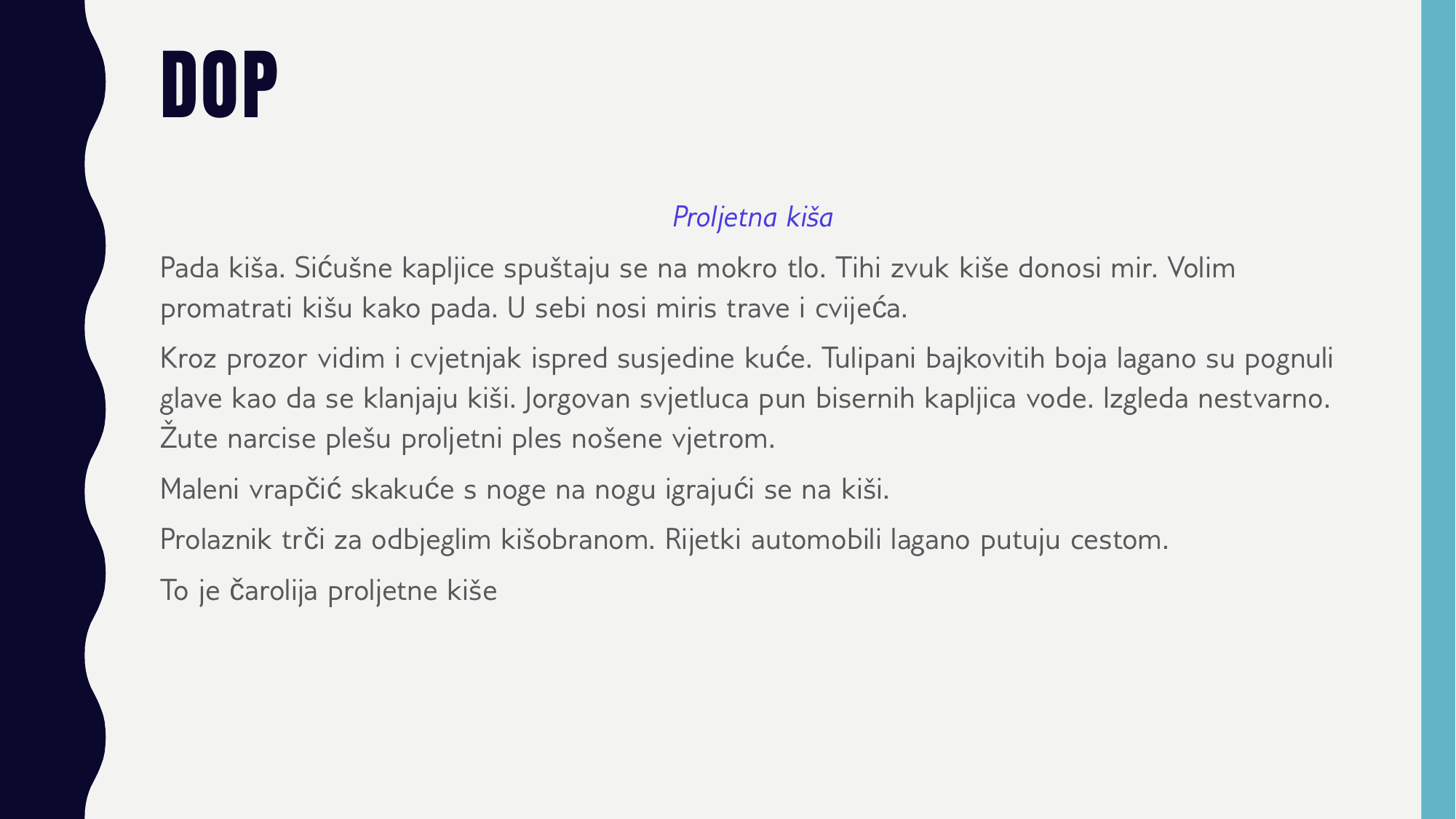

# dop
Proljetna kiša
Pada kiša. Sićušne kapljice spuštaju se na mokro tlo. Tihi zvuk kiše donosi mir. Volim promatrati kišu kako pada. U sebi nosi miris trave i cvijeća.
Kroz prozor vidim i cvjetnjak ispred susjedine kuće. Tulipani bajkovitih boja lagano su pognuli glave kao da se klanjaju kiši. Jorgovan svjetluca pun bisernih kapljica vode. Izgleda nestvarno. Žute narcise plešu proljetni ples nošene vjetrom.
Maleni vrapčić skakuće s noge na nogu igrajući se na kiši.
Prolaznik trči za odbjeglim kišobranom. Rijetki automobili lagano putuju cestom.
To je čarolija proljetne kiše